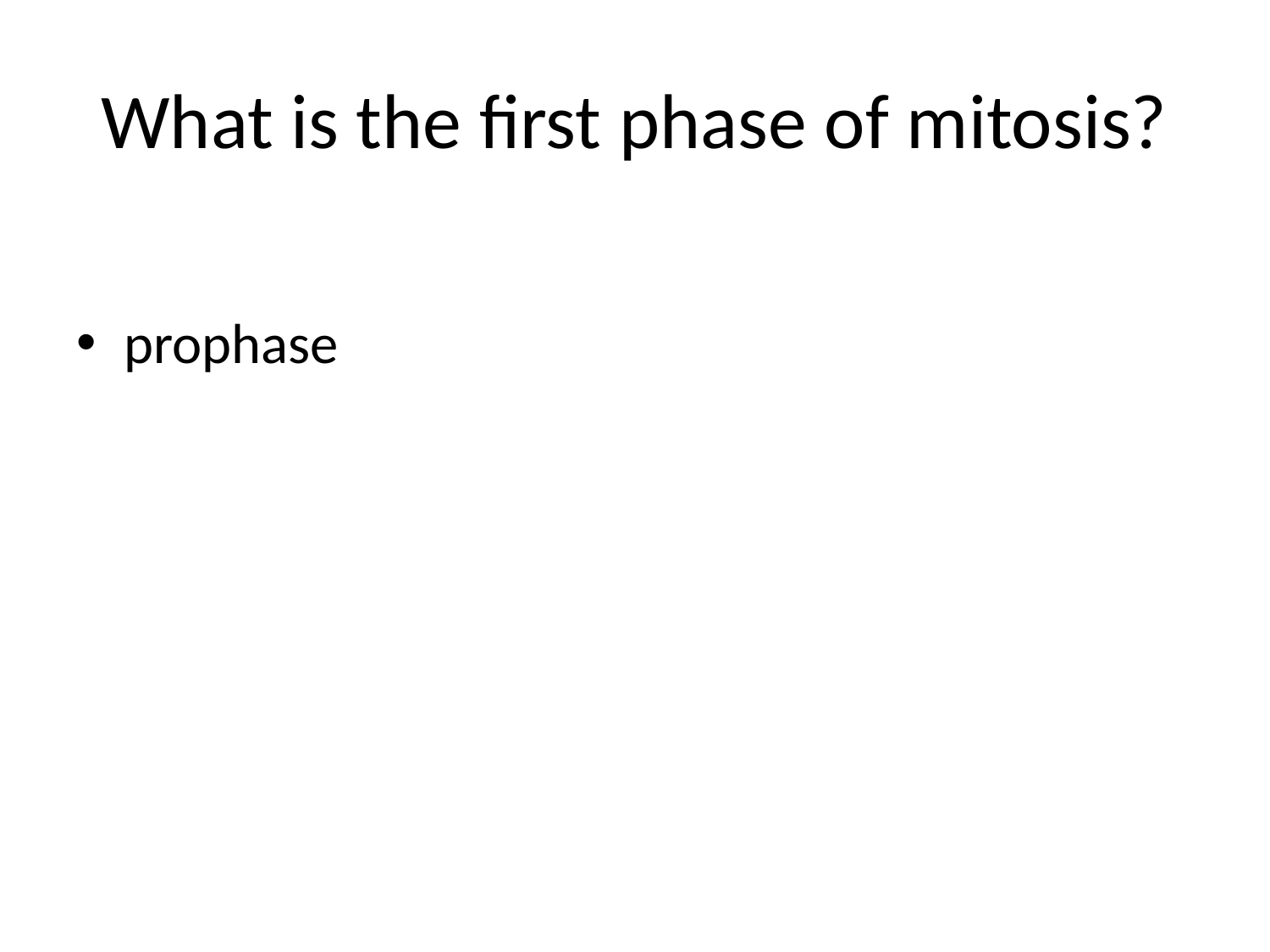

# What is the first phase of mitosis?

prophase